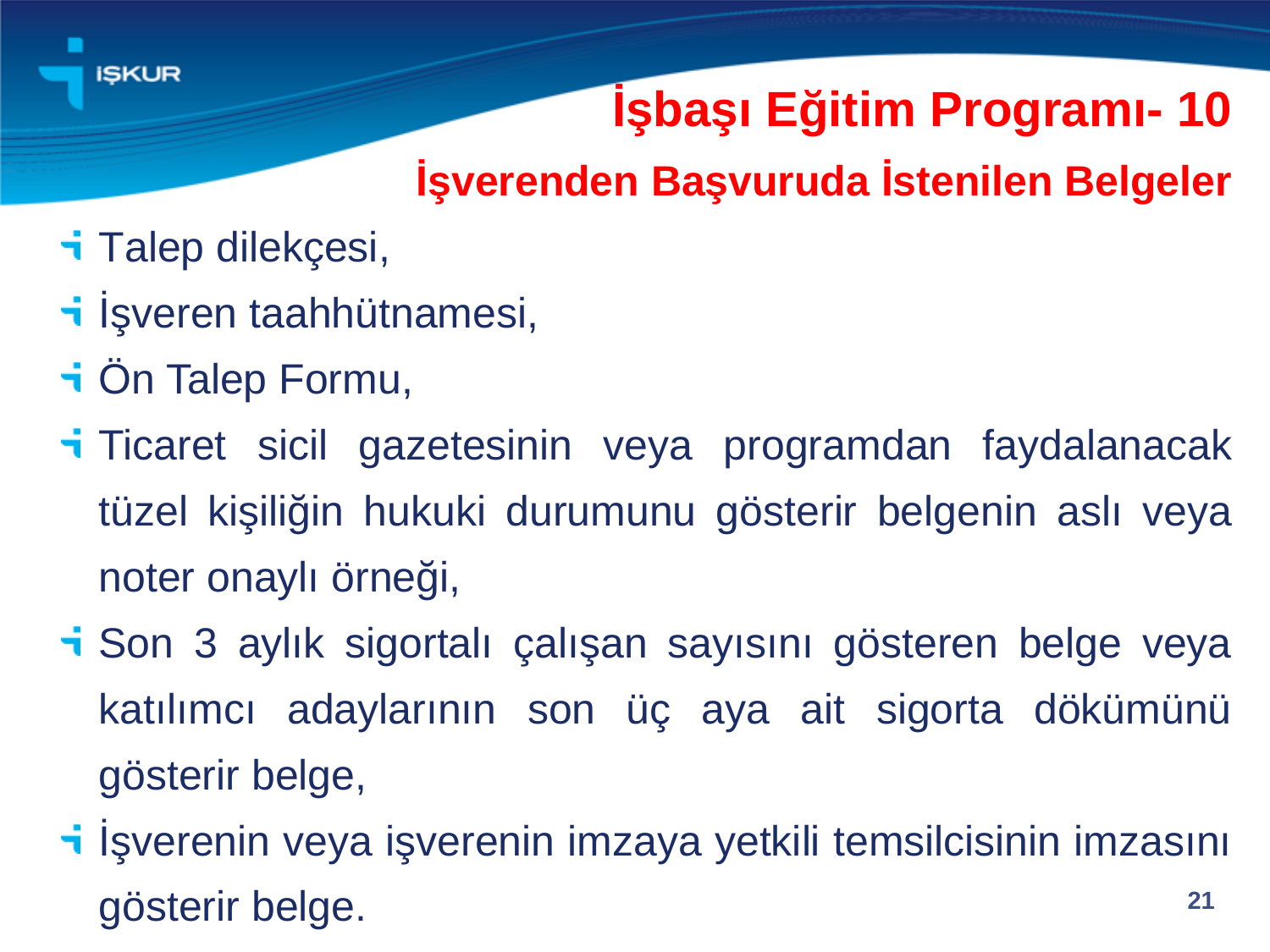

İşbaşı Eğitim Programı- 10
İşverenden Başvuruda İstenilen Belgeler
Talep dilekçesi,
İşveren taahhütnamesi,
Ön Talep Formu,
Ticaret sicil gazetesinin veya programdan faydalanacak tüzel kişiliğin hukuki durumunu gösterir belgenin aslı veya noter onaylı örneği,
Son 3 aylık sigortalı çalışan sayısını gösteren belge veya katılımcı adaylarının son üç aya ait sigorta dökümünü gösterir belge,
İşverenin veya işverenin imzaya yetkili temsilcisinin imzasını gösterir belge.
21